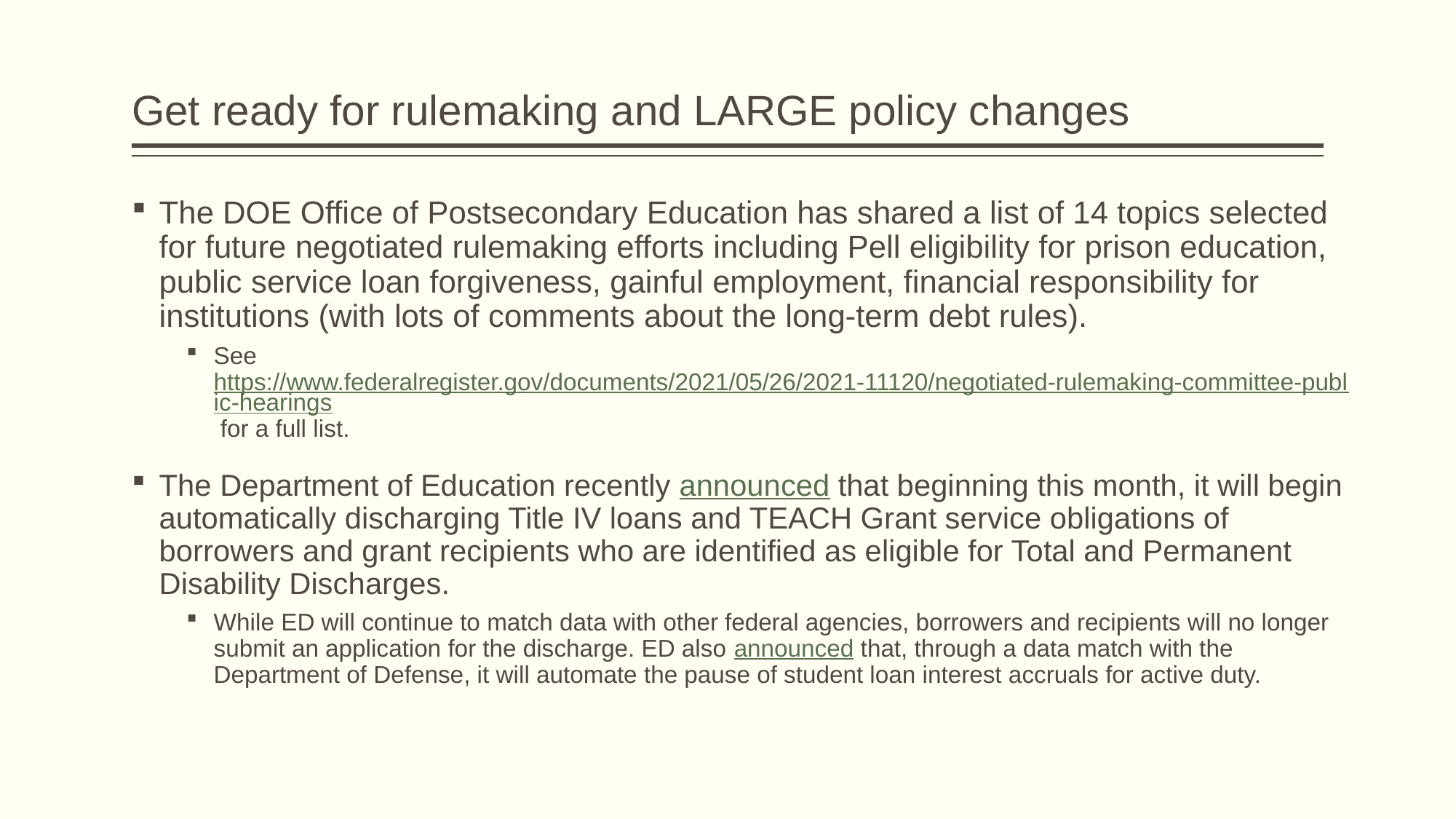

# Get ready for rulemaking and LARGE policy changes
The DOE Office of Postsecondary Education has shared a list of 14 topics selected for future negotiated rulemaking efforts including Pell eligibility for prison education, public service loan forgiveness, gainful employment, financial responsibility for institutions (with lots of comments about the long-term debt rules).
See https://www.federalregister.gov/documents/2021/05/26/2021-11120/negotiated-rulemaking-committee-public-hearings for a full list.
The Department of Education recently announced that beginning this month, it will begin automatically discharging Title IV loans and TEACH Grant service obligations of borrowers and grant recipients who are identified as eligible for Total and Permanent Disability Discharges.
While ED will continue to match data with other federal agencies, borrowers and recipients will no longer submit an application for the discharge. ED also announced that, through a data match with the Department of Defense, it will automate the pause of student loan interest accruals for active duty.